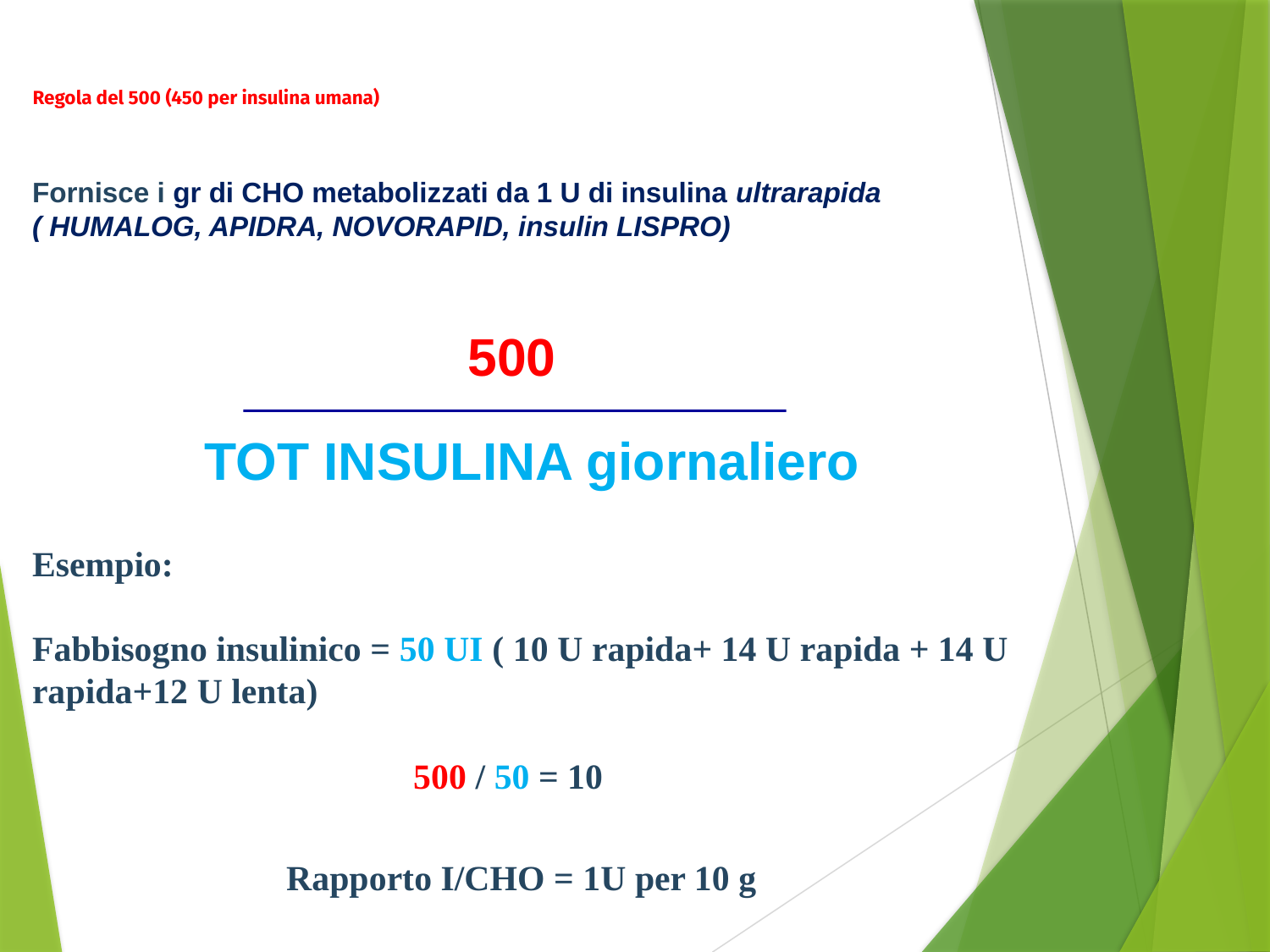

# Regola del 500 (450 per insulina umana)
Fornisce i gr di CHO metabolizzati da 1 U di insulina ultrarapida
( HUMALOG, APIDRA, NOVORAPID, insulin LISPRO)
500

TOT INSULINA giornaliero
Regola del 500 (450 per insulina umana)
)
Esempio:

Fabbisogno insulinico = 50 UI ( 10 U rapida+ 14 U rapida + 14 U rapida+12 U lenta)

			500 / 50 = 10

		Rapporto I/CHO = 1U per 10 g